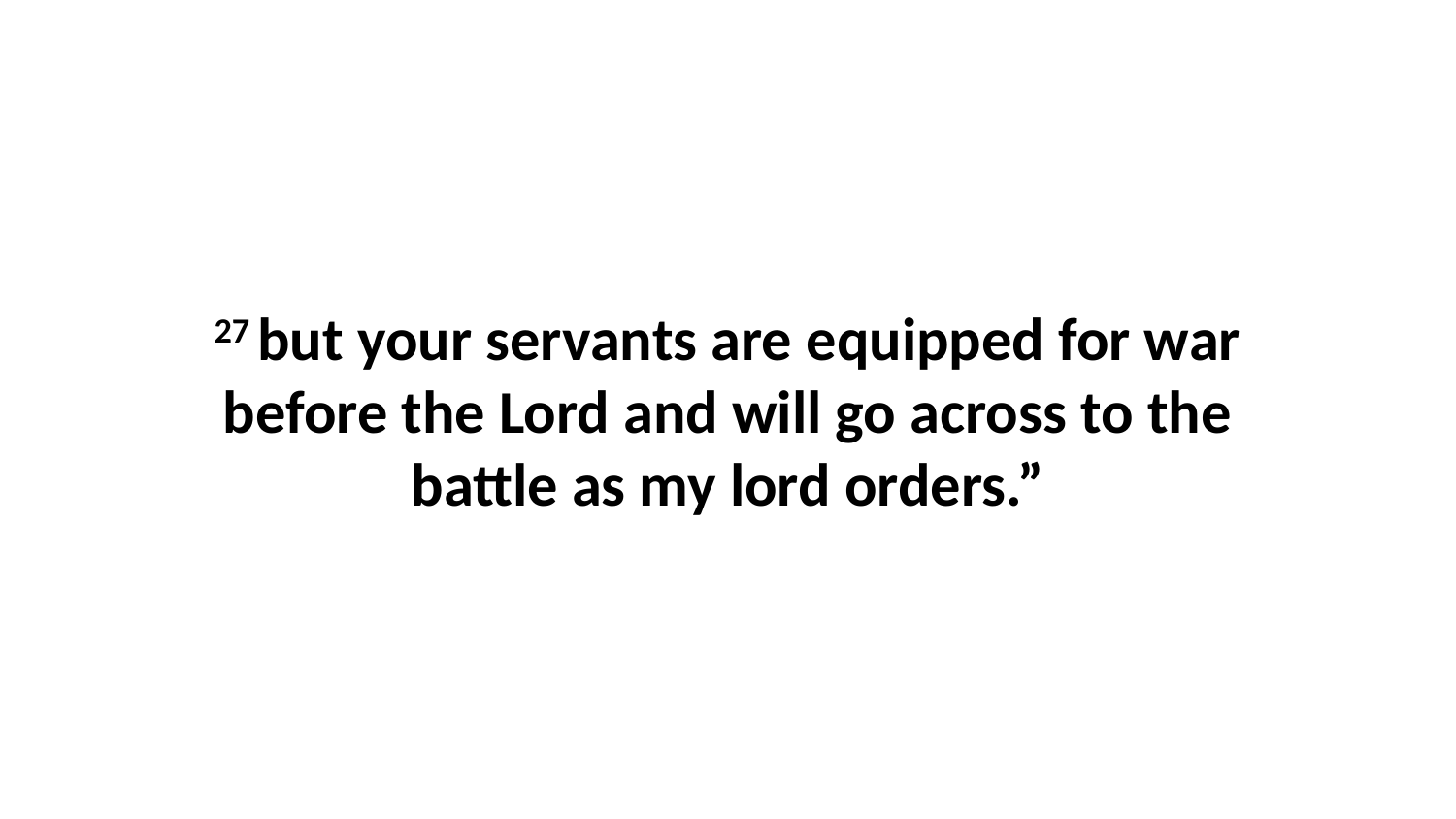

27 but your servants are equipped for war before the Lord and will go across to the battle as my lord orders.”